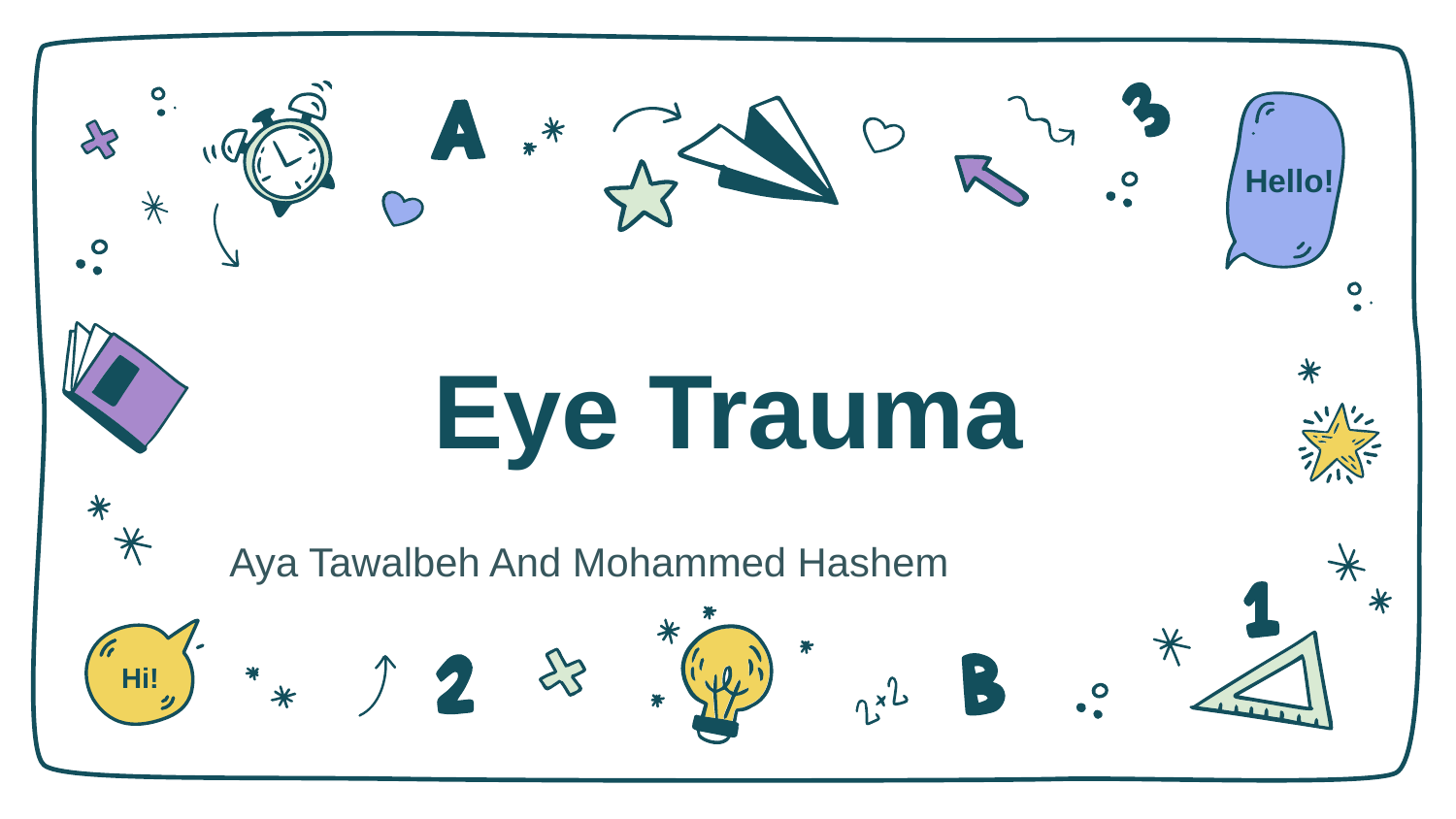

Hello!

# Eye Trauma

Aya Tawalbeh And Mohammed Hashem

Hi!